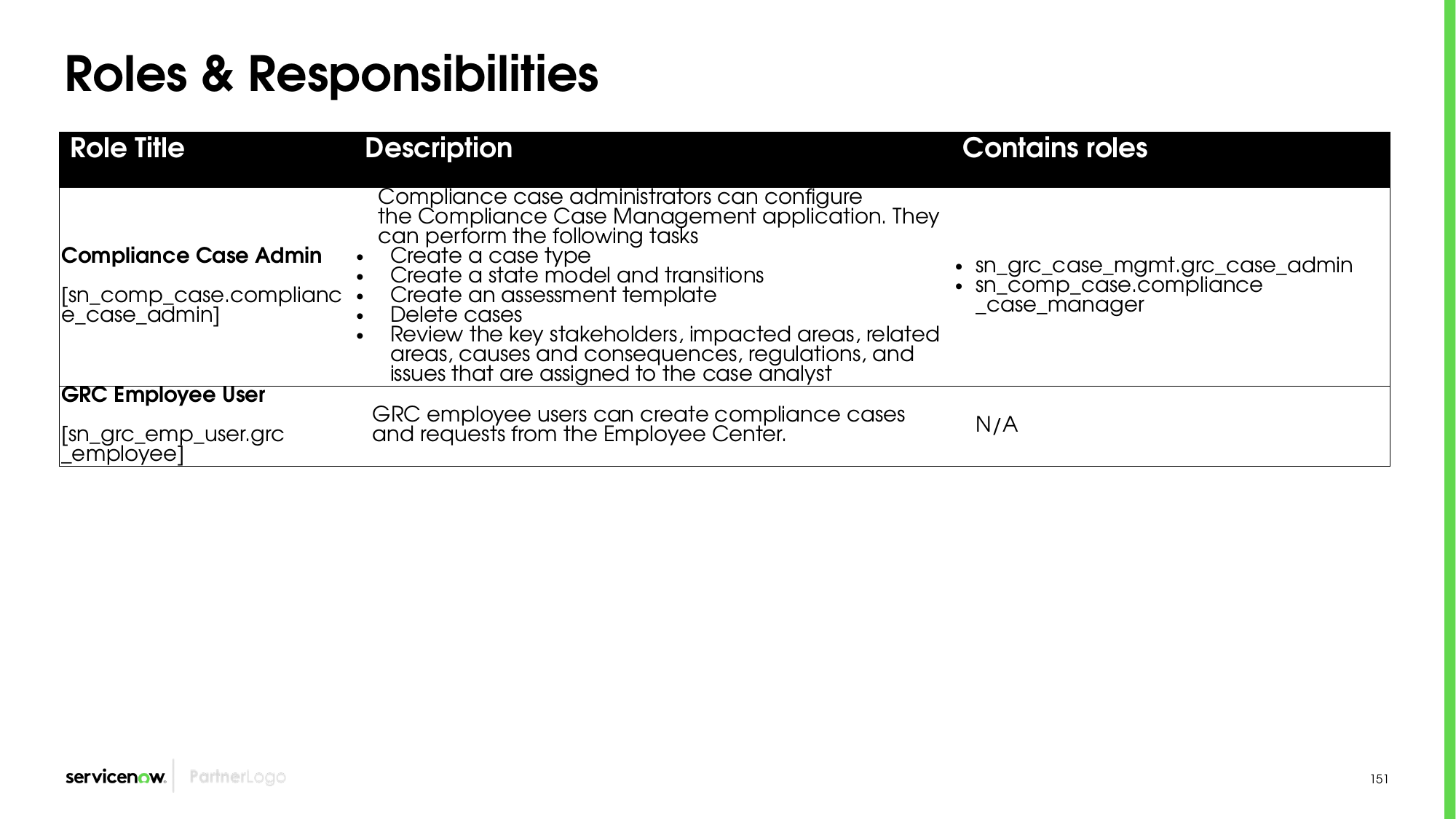

# Roles & Responsibilities
| Role Title | Description | Contains roles |
| --- | --- | --- |
| Compliance Case Admin [sn\_comp\_case.compliance\_​case\_admin] | Compliance case administrators can configure the Compliance Case Management application. They can perform the following tasks Create a case type Create a state model and transitions Create an assessment template Delete cases Review the key stakeholders, impacted areas, related areas, causes and consequences, regulations, and issues that are assigned to the case analyst | sn\_grc\_case\_mgmt.grc\_​case\_admin sn\_comp\_case.compliance​\_case\_manager |
| GRC Employee User [sn\_grc\_emp\_user.grc​\_employee] | GRC employee users can ​create compliance cases and requests from the Employee Center. | N/A |